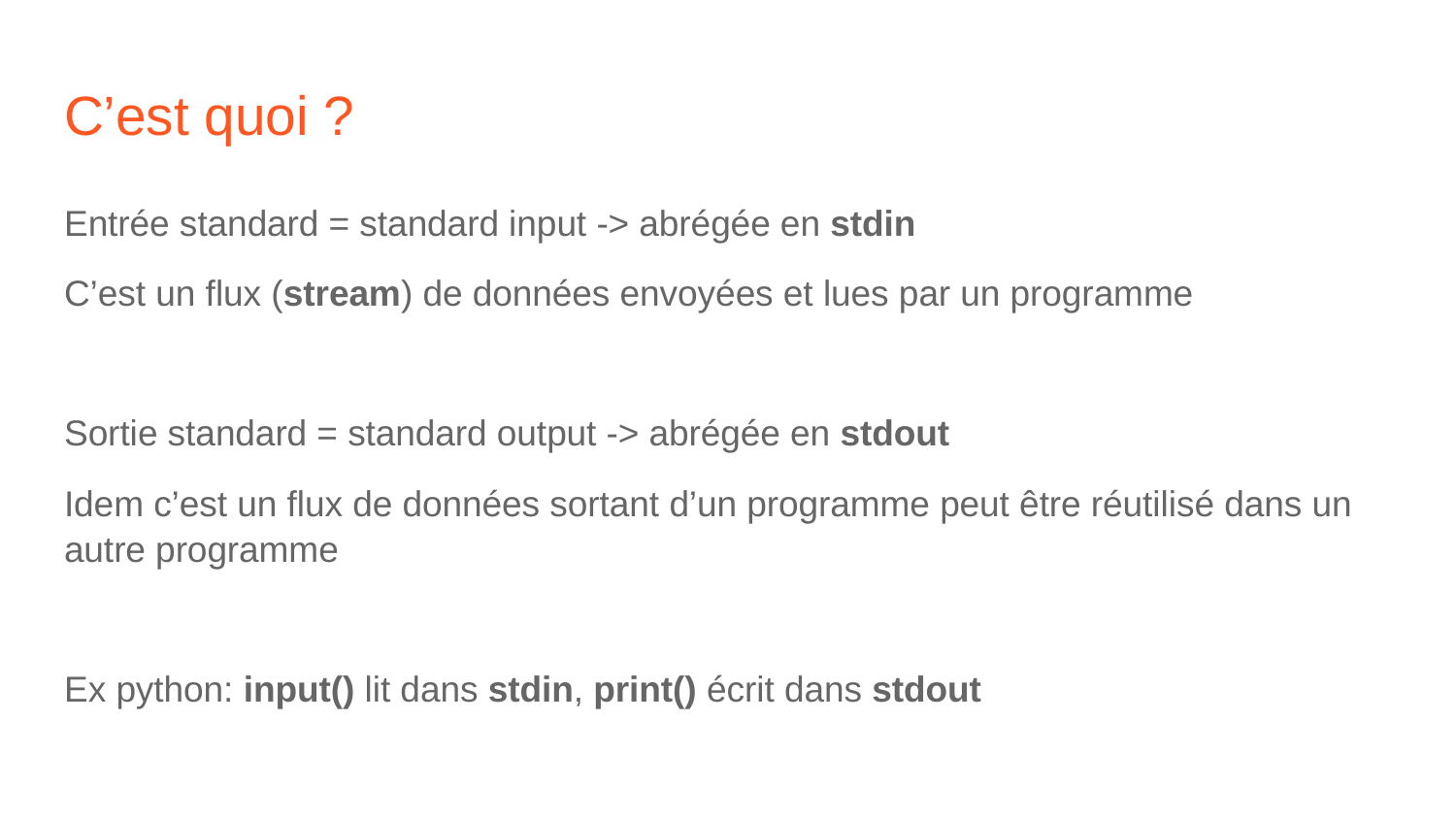

# C’est quoi ?
Entrée standard = standard input -> abrégée en stdin
C’est un flux (stream) de données envoyées et lues par un programme

Sortie standard = standard output -> abrégée en stdout
Idem c’est un flux de données sortant d’un programme peut être réutilisé dans un autre programme

Ex python: input() lit dans stdin, print() écrit dans stdout